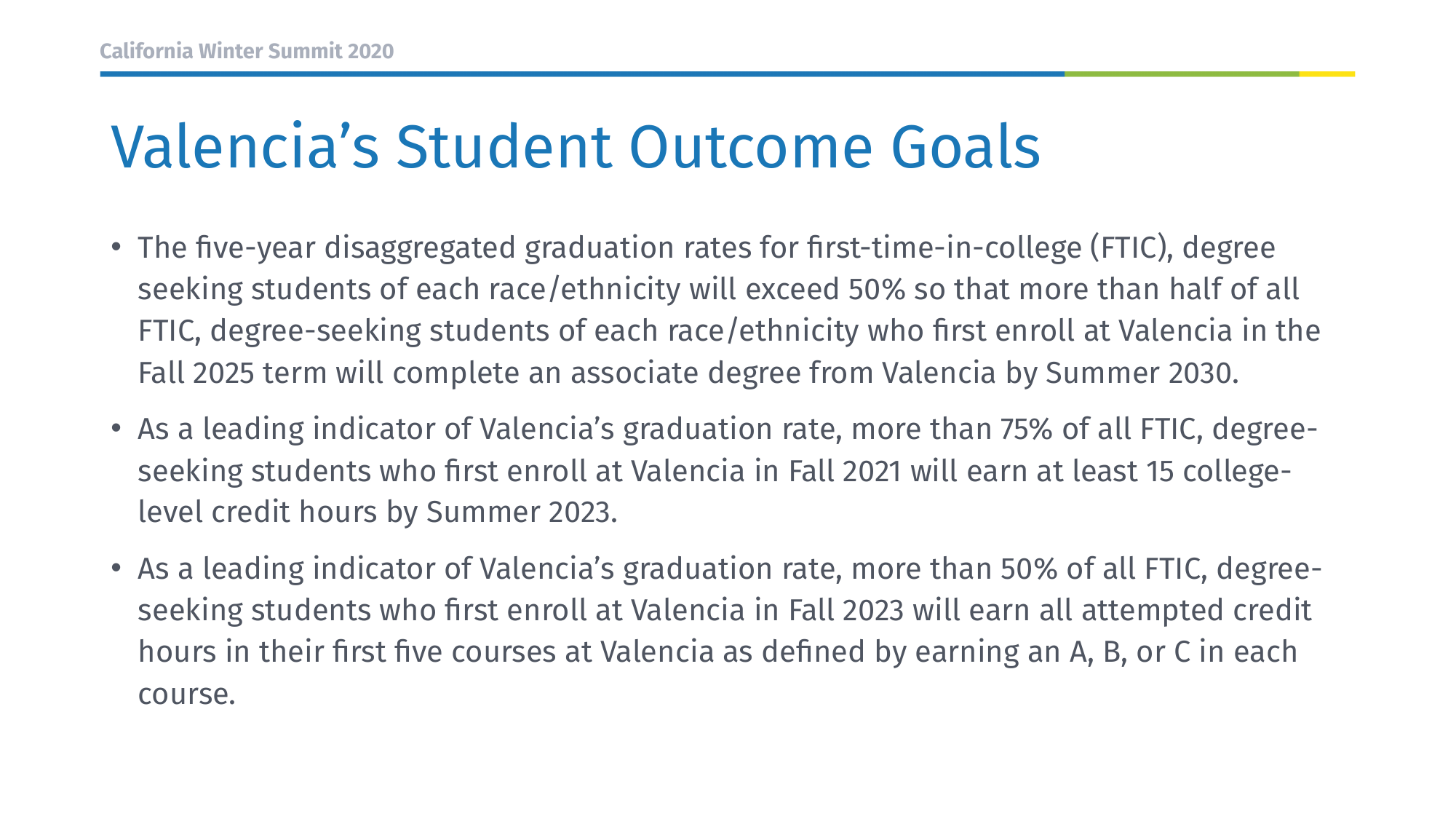

# Valencia’s Student Outcome Goals
The five-year disaggregated graduation rates for first-time-in-college (FTIC), degree seeking students of each race/ethnicity will exceed 50% so that more than half of all FTIC, degree-seeking students of each race/ethnicity who first enroll at Valencia in the Fall 2025 term will complete an associate degree from Valencia by Summer 2030.
As a leading indicator of Valencia’s graduation rate, more than 75% of all FTIC, degree-seeking students who first enroll at Valencia in Fall 2021 will earn at least 15 college-level credit hours by Summer 2023.
As a leading indicator of Valencia’s graduation rate, more than 50% of all FTIC, degree-seeking students who first enroll at Valencia in Fall 2023 will earn all attempted credit hours in their first five courses at Valencia as defined by earning an A, B, or C in each course.